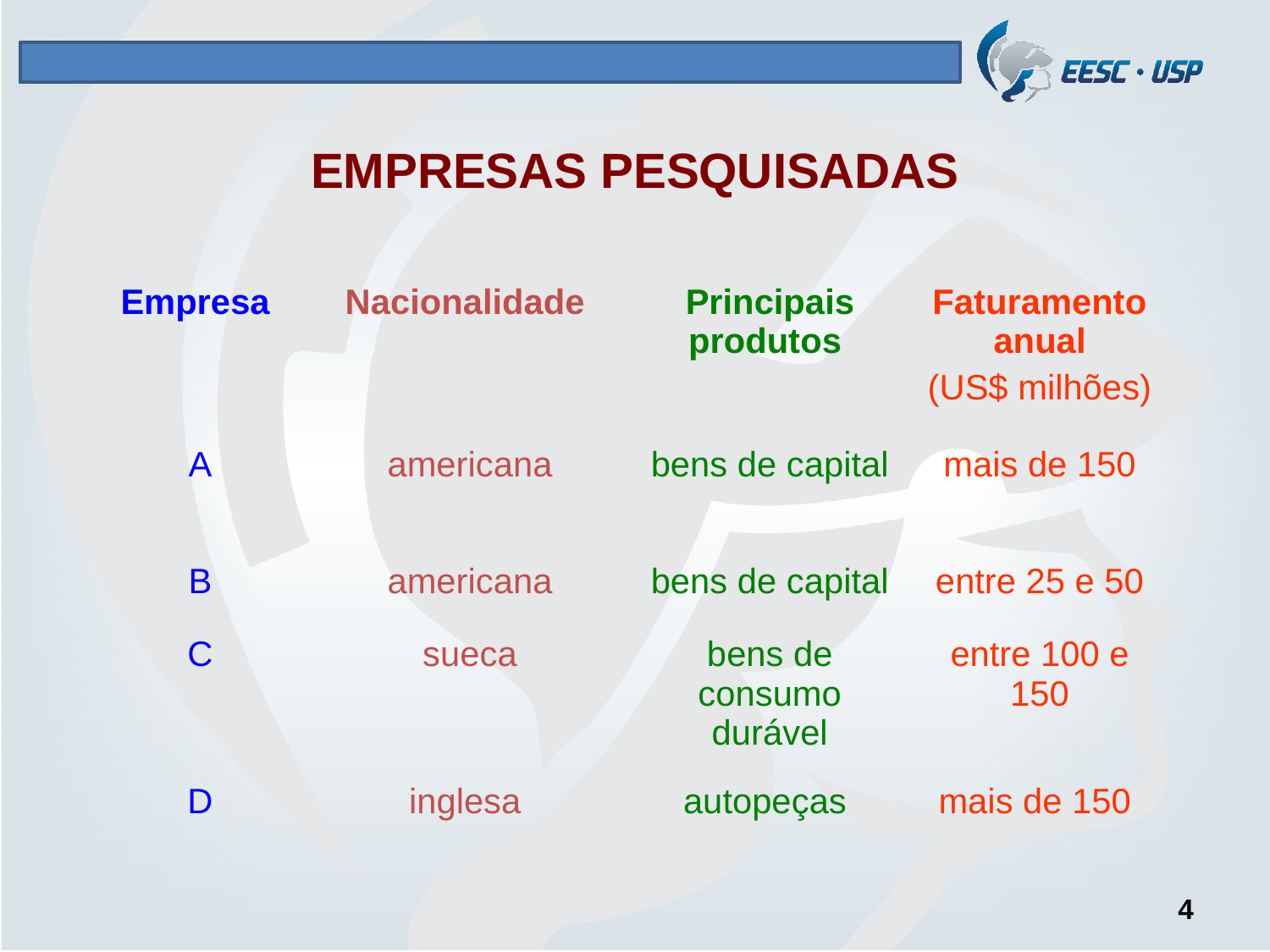

# EMPRESAS PESQUISADAS
| Empresa | Nacionalidade | Principais produtos | Faturamento anual (US$ milhões) |
| --- | --- | --- | --- |
| A | americana | bens de capital | mais de 150 |
| B | americana | bens de capital | entre 25 e 50 |
| C | sueca | bens de consumo durável | entre 100 e 150 |
| D | inglesa | autopeças | mais de 150 |
4